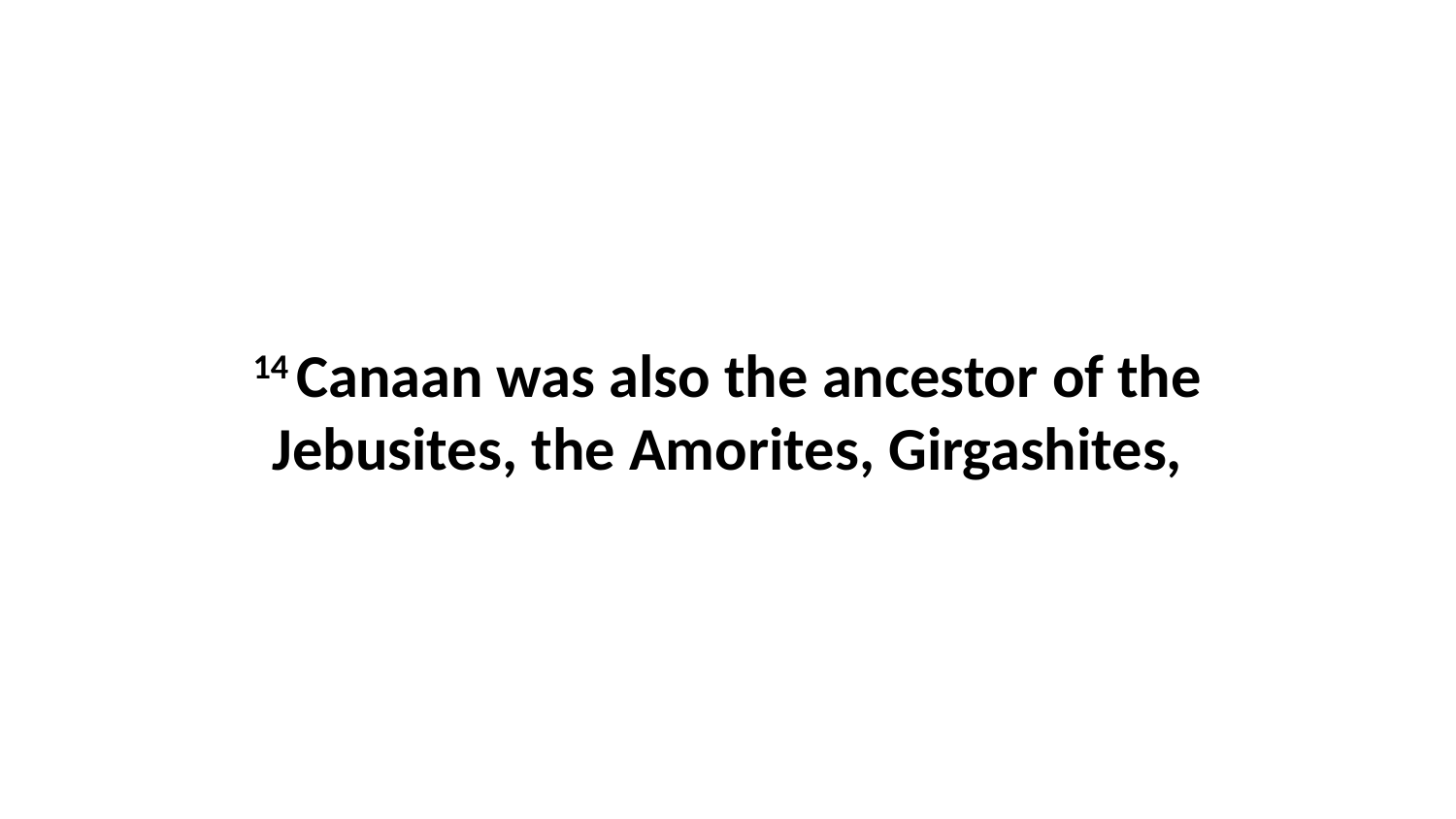

14 Canaan was also the ancestor of the Jebusites, the Amorites, Girgashites,